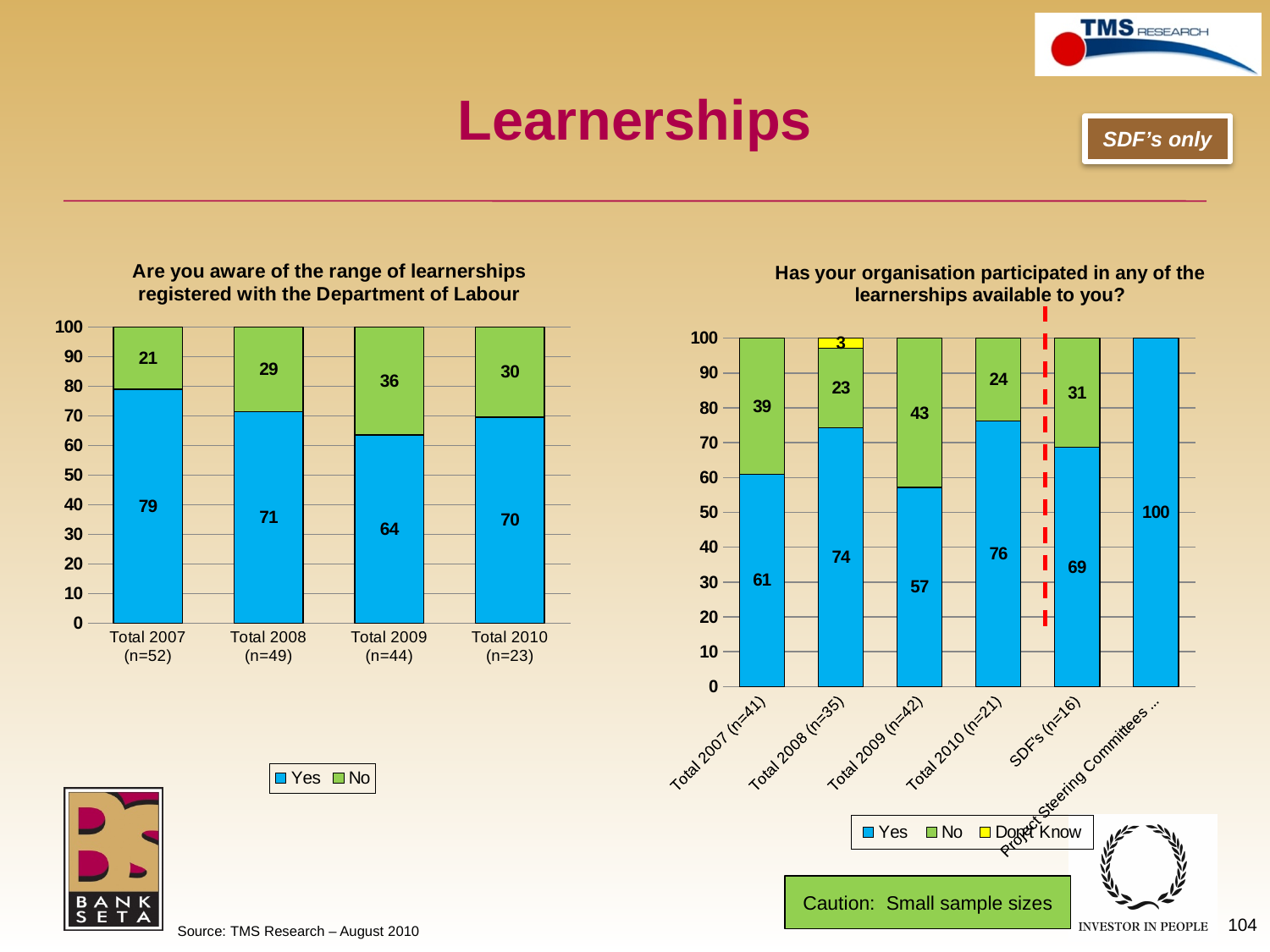

# Learnerships
SDF’s only

### Chart: Are you aware of the range of learnerships registered with the Department of Labour

| Category | Yes | No |
|---|---|---|
| Total 2007 (n=52) | 79.0 | 21.0 |
| Total 2008 (n=49) | 71.42857142857139 | 28.571428571428573 |
| Total 2009 (n=44) | 63.636363636363626 | 36.363636363636324 |
| Total 2010 (n=23) | 69.56521739130434 | 30.434782608695656 |

### Chart: Has your organisation participated in any of the learnerships available to you?

| Category | Yes | No | Don’t Know |
|---|---|---|---|
| Total 2007 (n=41) | 61.0 | 39.0 | None |
| Total 2008 (n=35) | 74.28571428571429 | 22.857142857142847 | 2.857142857142857 |
| Total 2009 (n=42) | 57.14285714285715 | 42.85714285714283 | None |
| Total 2010 (n=21) | 76.1904761904761 | 23.809523809523785 | None |
| SDF's (n=16) | 68.75 | 31.25 | None |
| Project Steering Committees (n=5) | 100.0 | None | None |
Caution:  Small sample sizes
104
Source: TMS Research – August 2010